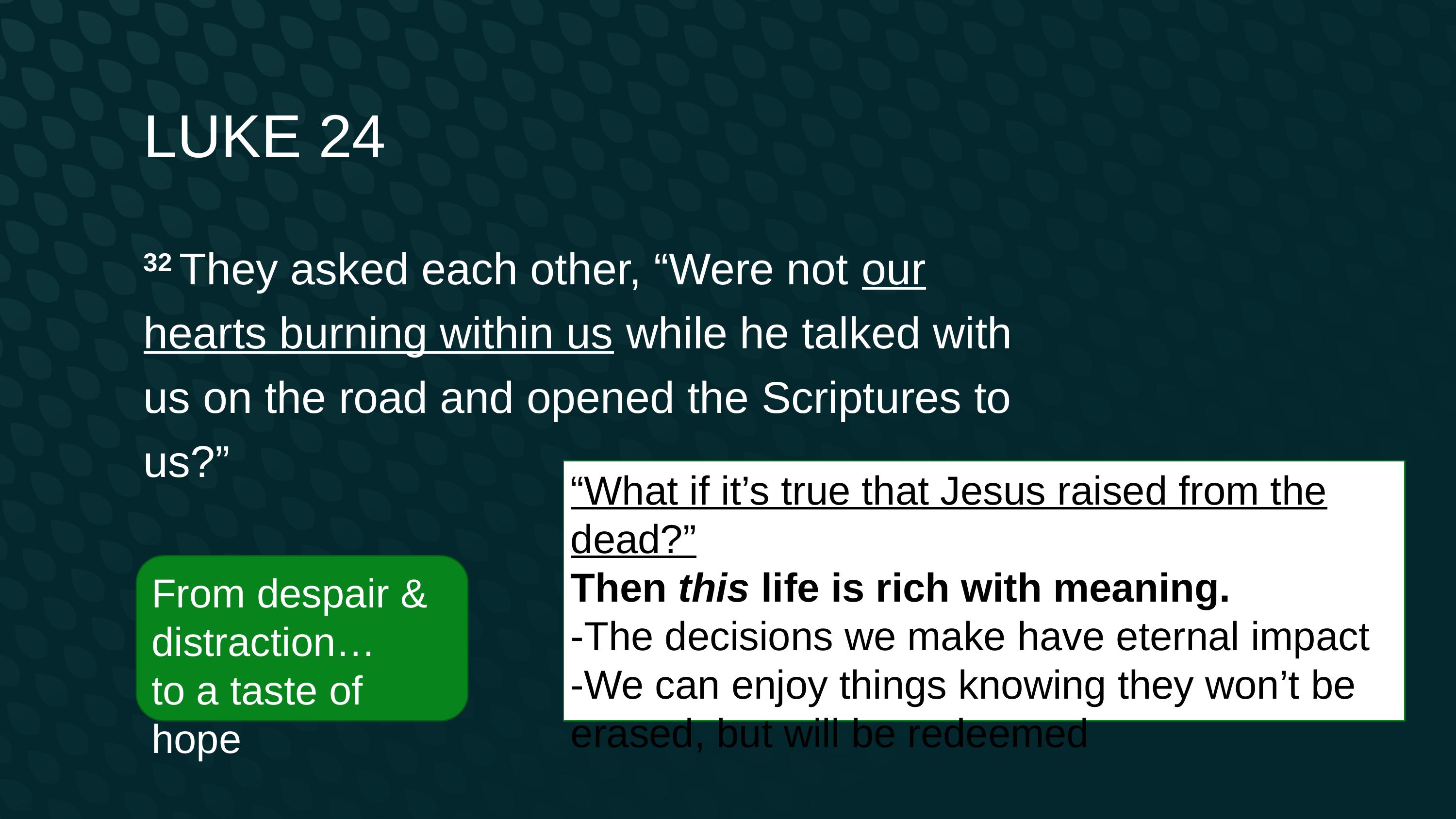

Luke 24
32 They asked each other, “Were not our hearts burning within us while he talked with us on the road and opened the Scriptures to us?”
“What if it’s true that Jesus raised from the dead?”
Then this life is rich with meaning.
-The decisions we make have eternal impact
-We can enjoy things knowing they won’t be erased, but will be redeemed
From despair & distraction…
to a taste of hope